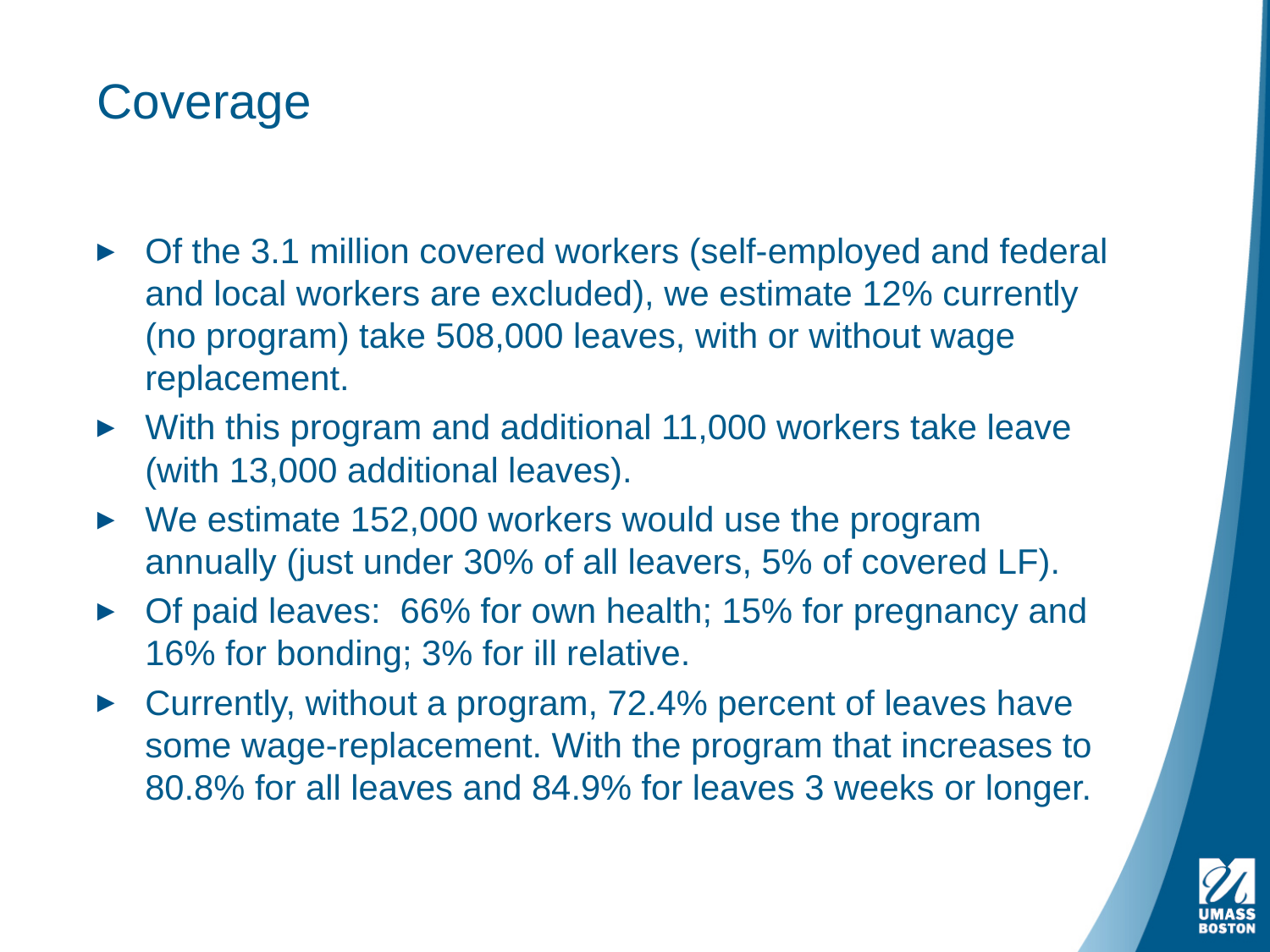

# Coverage
Of the 3.1 million covered workers (self-employed and federal and local workers are excluded), we estimate 12% currently (no program) take 508,000 leaves, with or without wage replacement.
With this program and additional 11,000 workers take leave (with 13,000 additional leaves).
We estimate 152,000 workers would use the program annually (just under 30% of all leavers, 5% of covered LF).
Of paid leaves:  66% for own health; 15% for pregnancy and 16% for bonding; 3% for ill relative.
Currently, without a program, 72.4% percent of leaves have some wage-replacement. With the program that increases to 80.8% for all leaves and 84.9% for leaves 3 weeks or longer.